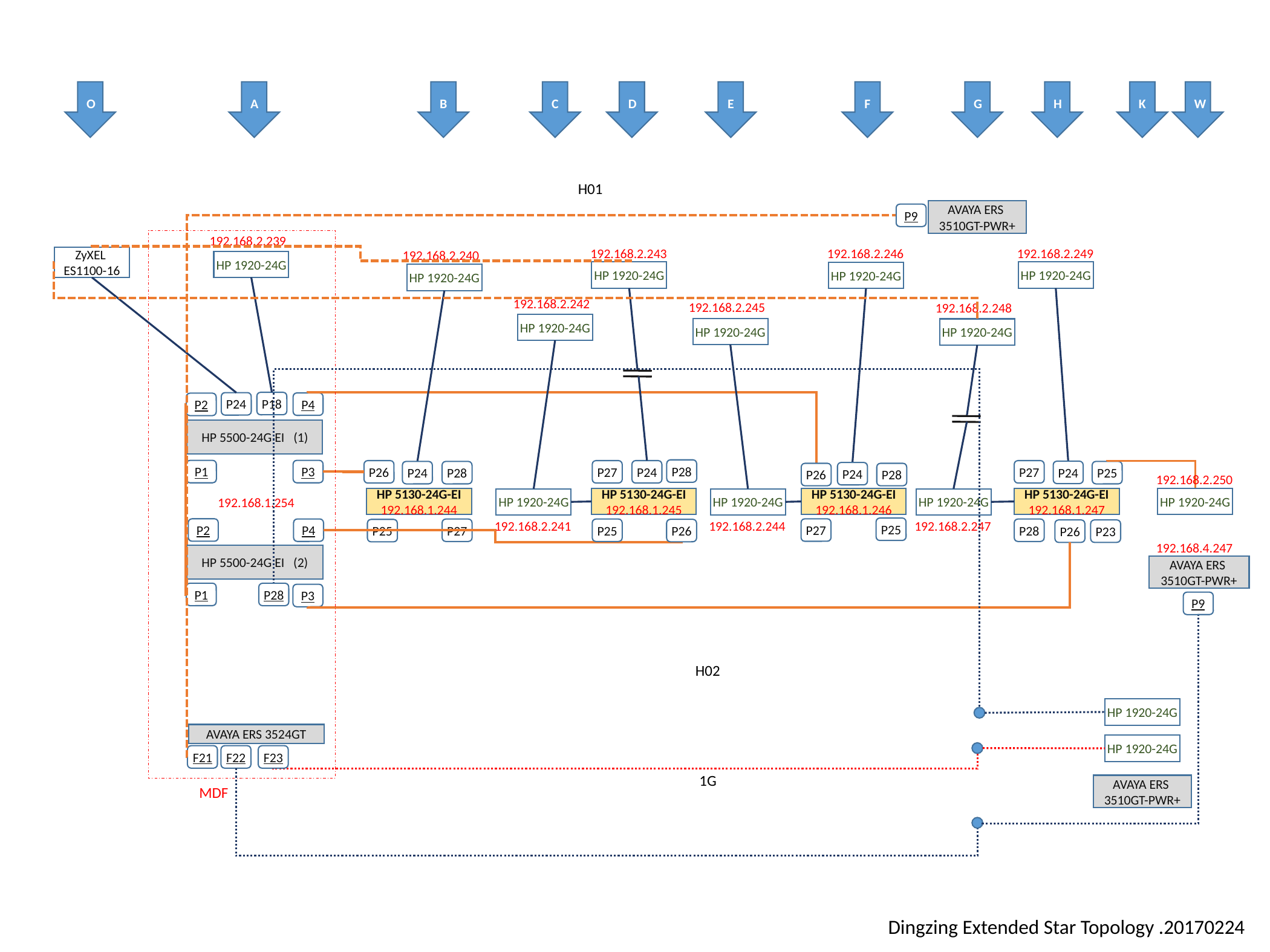

O
A
B
C
D
E
F
G
H
K
W
H01
AVAYA ERS
3510GT-PWR+
P9

192.168.2.239
192.168.2.243
192.168.2.249
192.168.2.246
ZyXEL
ES1100-16
192.168.2.240
HP 1920-24G
HP 1920-24G
HP 1920-24G
HP 1920-24G
HP 1920-24G
192.168.2.242
192.168.2.245
192.168.2.248
HP 1920-24G
HP 1920-24G
HP 1920-24G
P18
P24
P4
P2
HP 5500-24G EI   (1)
P28
P1
P3
P26
P27
P24
P27
P24
P24
P28
P25
P24
P26
P28
192.168.2.250
HP 5130-24G-EI
192.168.1.244
HP 5130-24G-EI
192.168.1.245
HP 5130-24G-EI
192.168.1.246
HP 5130-24G-EI
192.168.1.247
HP 1920-24G
HP 1920-24G
HP 1920-24G
HP 1920-24G
192.168.1.254
192.168.2.241
192.168.2.244
192.168.2.247
P25
P2
P27
P4
P27
P25
P28
P26
P25
P26
P23
192.168.4.247
HP 5500-24G EI   (2)
AVAYA ERS
3510GT-PWR+
P1
P28
P3
P9
H02
HP 1920-24G

AVAYA ERS 3524GT
HP 1920-24G

F21
F22
F23
1G
AVAYA ERS
3510GT-PWR+
MDF

Dingzing Extended Star Topology .20170224